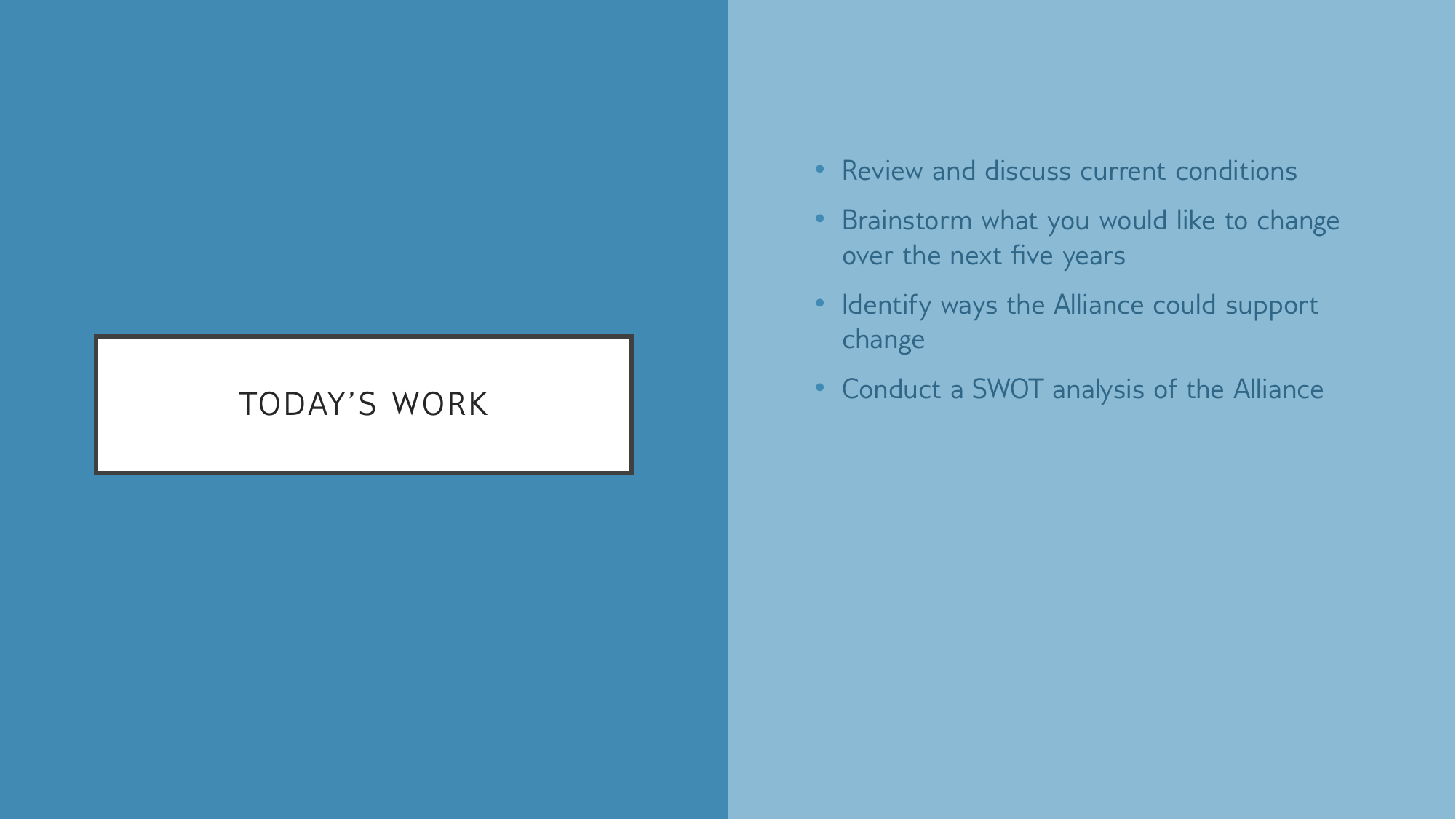

Review and discuss current conditions
Brainstorm what you would like to change  over the next five years
Identify ways the Alliance could support change
Conduct a SWOT analysis of the Alliance

# Today’s Work